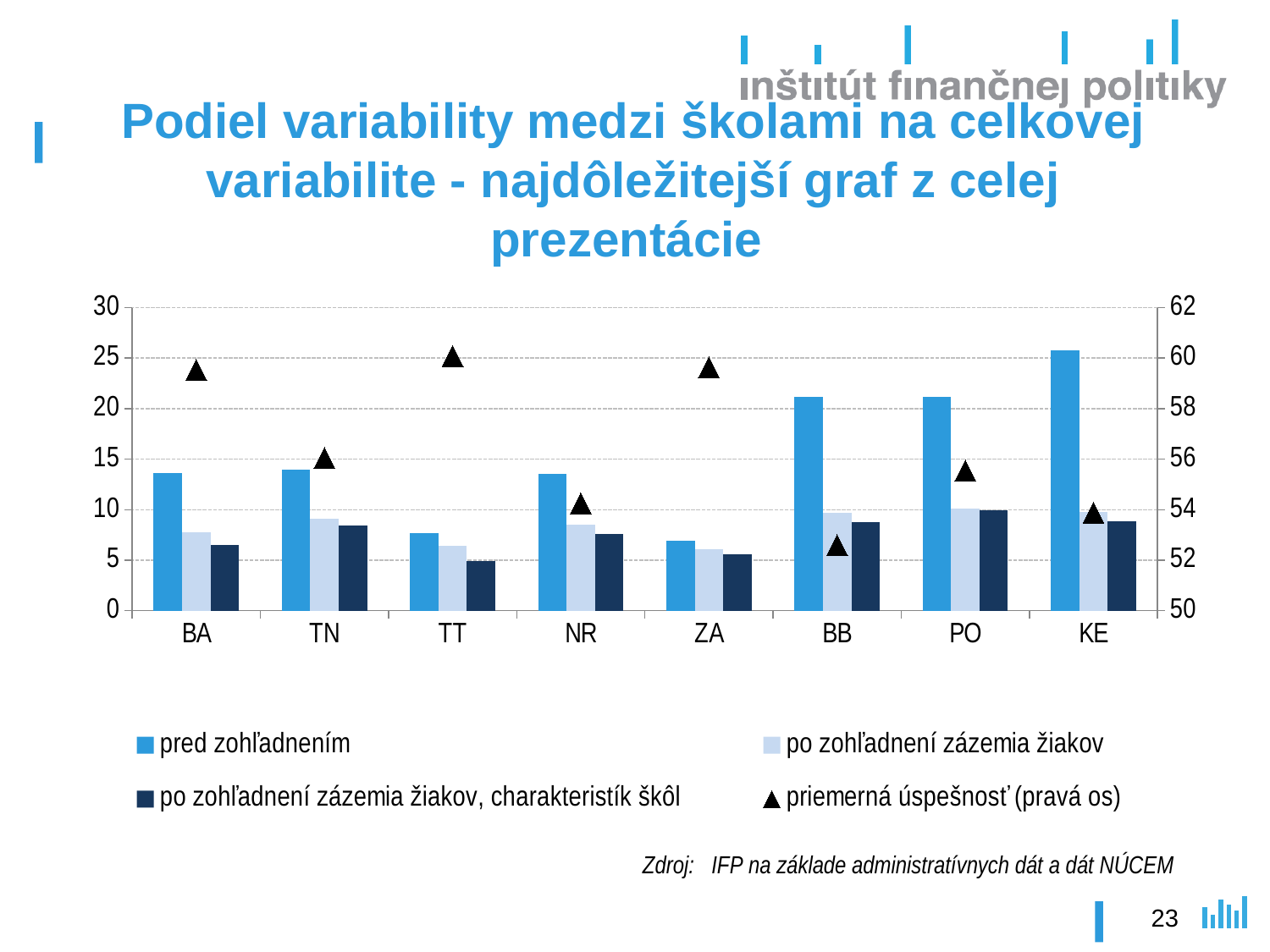

# Podiel variability medzi školami na celkovej variabilite - najdôležitejší graf z celej prezentácie

### Chart

| Category | pred zohľadnením | po zohľadnení zázemia žiakov | po zohľadnení zázemia žiakov, charakteristík škôl | priemerná úspešnosť (pravá os) |
|---|---|---|---|---|
| BA | 13.66 | 7.75 | 6.52 | 59.53 |
| TN | 13.94 | 9.1 | 8.47 | 56.04 |
| TT | 7.71 | 6.42 | 4.91 | 60.08 |
| NR | 13.57 | 8.53 | 7.59 | 54.24 |
| ZA | 6.9 | 6.1 | 5.59 | 59.63 |
| BB | 21.19 | 9.66 | 8.75 | 52.59 |
| PO | 21.18 | 10.12 | 9.95 | 55.54 |
| KE | 25.81 | 9.74 | 8.89 | 53.87 |
Zdroj:   IFP na základe administratívnych dát a dát NÚCEM
23